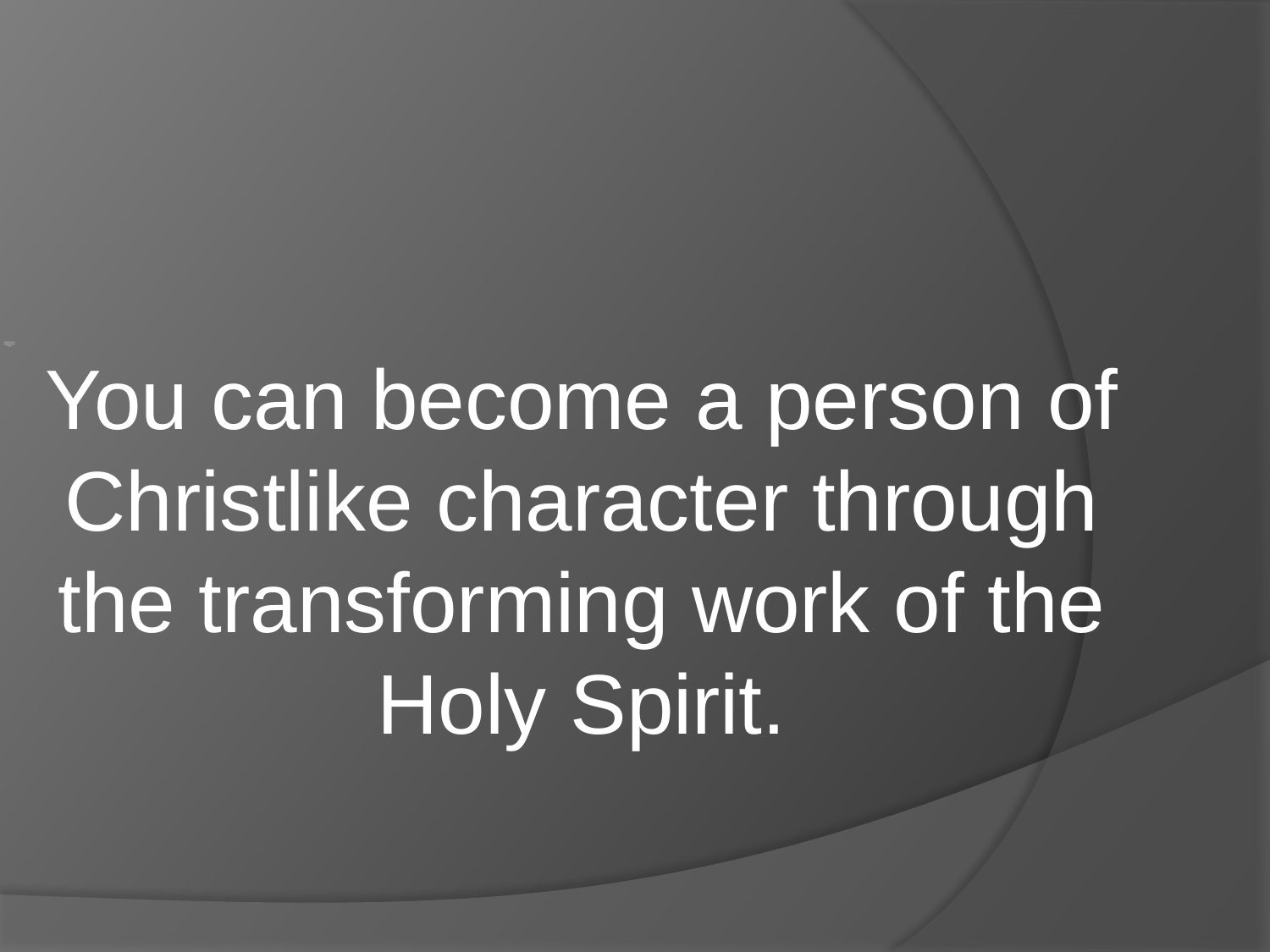

You can become a person of Christlike character through the transforming work of the Holy Spirit.